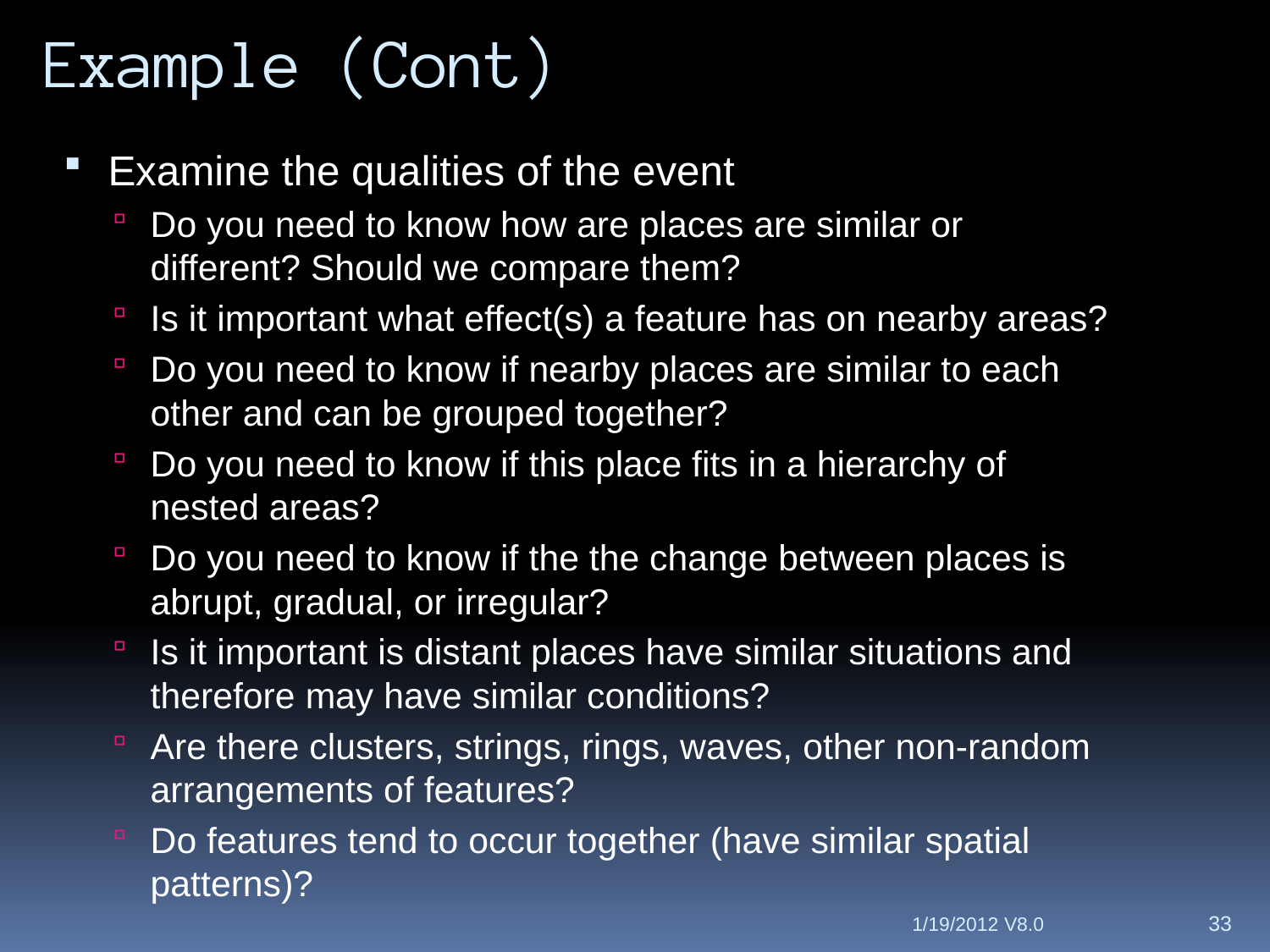

# Example (Cont)
Examine the qualities of the event
Do you need to know how are places are similar or different? Should we compare them?
Is it important what effect(s) a feature has on nearby areas?
Do you need to know if nearby places are similar to each other and can be grouped together?
Do you need to know if this place fits in a hierarchy of nested areas?
Do you need to know if the the change between places is abrupt, gradual, or irregular?
Is it important is distant places have similar situations and therefore may have similar conditions?
Are there clusters, strings, rings, waves, other non-random arrangements of features?
Do features tend to occur together (have similar spatial patterns)?

1/19/2012 V8.0
33